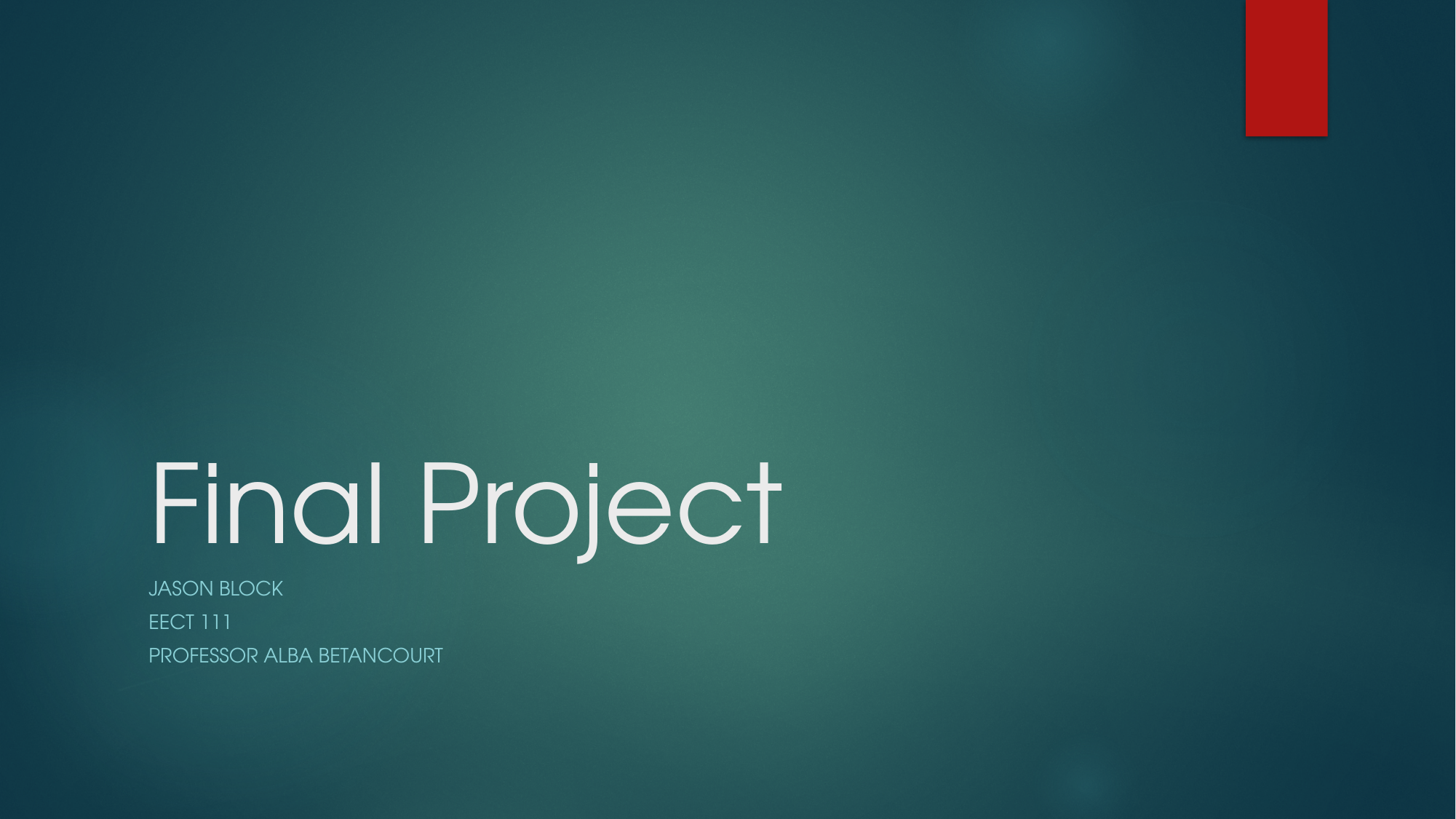

# Final Project
Jason Block
EECT 111
Professor Alba Betancourt